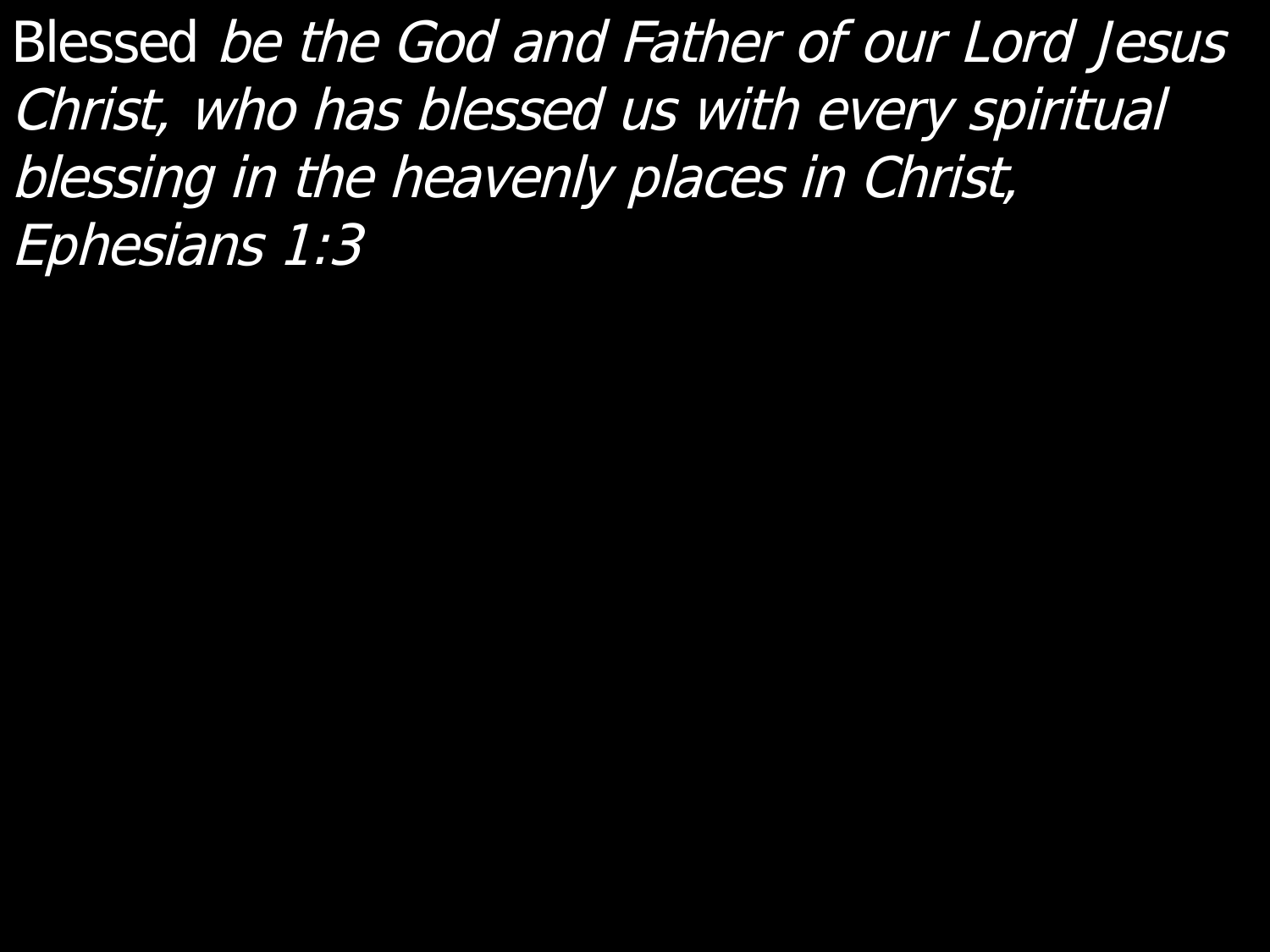

and the peace of God, which surpasses all understanding, will guard your hearts and minds through Christ Jesus. Philippians 4:7

Blessed be the God and Father of our Lord Jesus Christ, who has blessed us with every spiritual blessing in the heavenly places in Christ,
Ephesians 1:3

# CONCLUSION:
1. This wonderful peace, this freedom from anxiety, is the result of letting our requests be known to God through the right kind of praying:
a)Praying about everything
b)Praying with prayer and supplication
c)Praying with thanksgiving
2. But note well, all this is possible only THROUGH Christ Jesus (Philippians 4:7)!
a)He is the source of every spiritual blessing from God, including the peace that surpasses understanding - Ephesians 1:3
b)And we must be IN Christ if we desire this peace